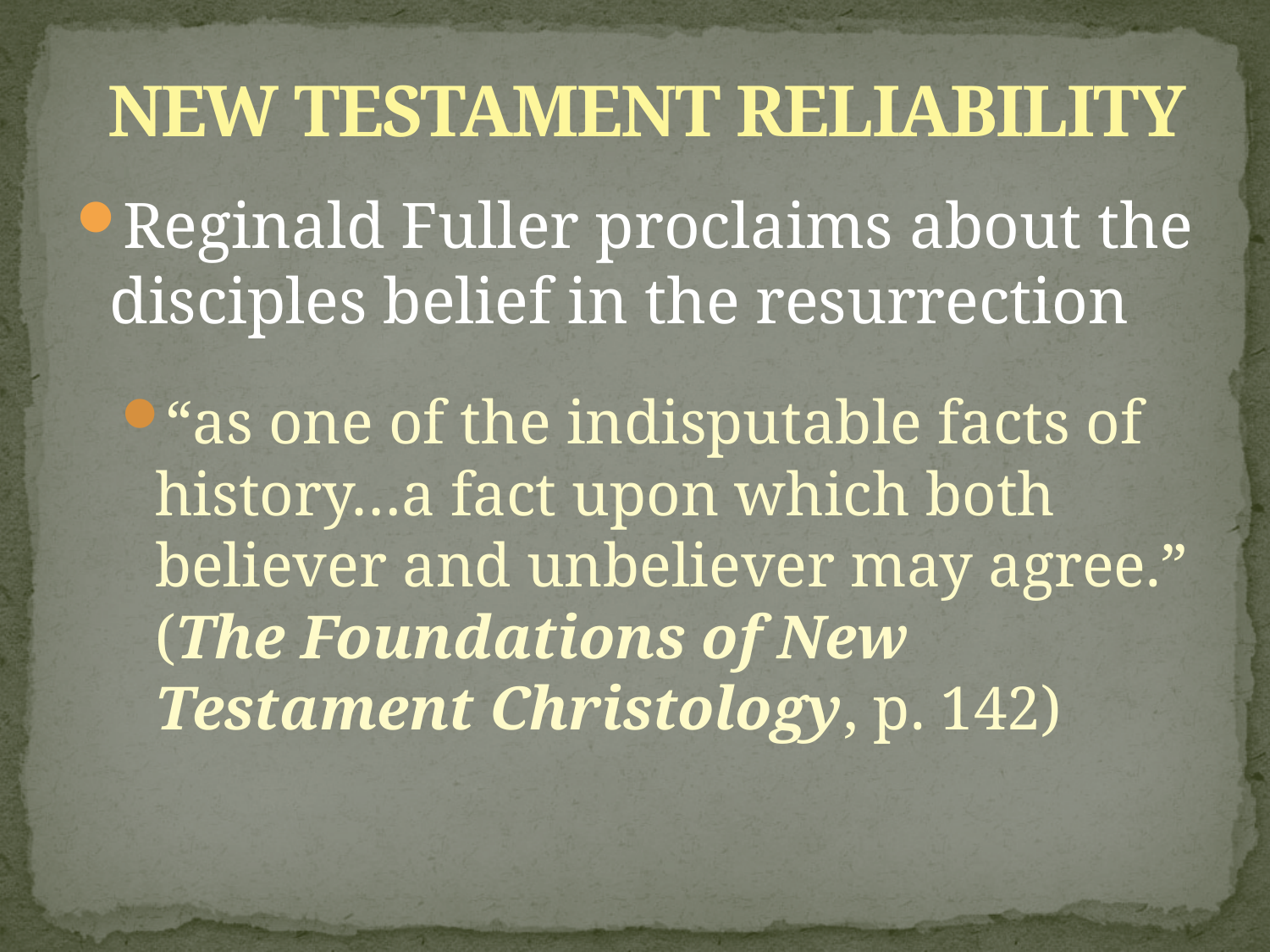

# NEW TESTAMENT RELIABILITY
Reginald Fuller proclaims about the disciples belief in the resurrection

“as one of the indisputable facts of history…a fact upon which both believer and unbeliever may agree.” (The Foundations of New Testament Christology, p. 142)